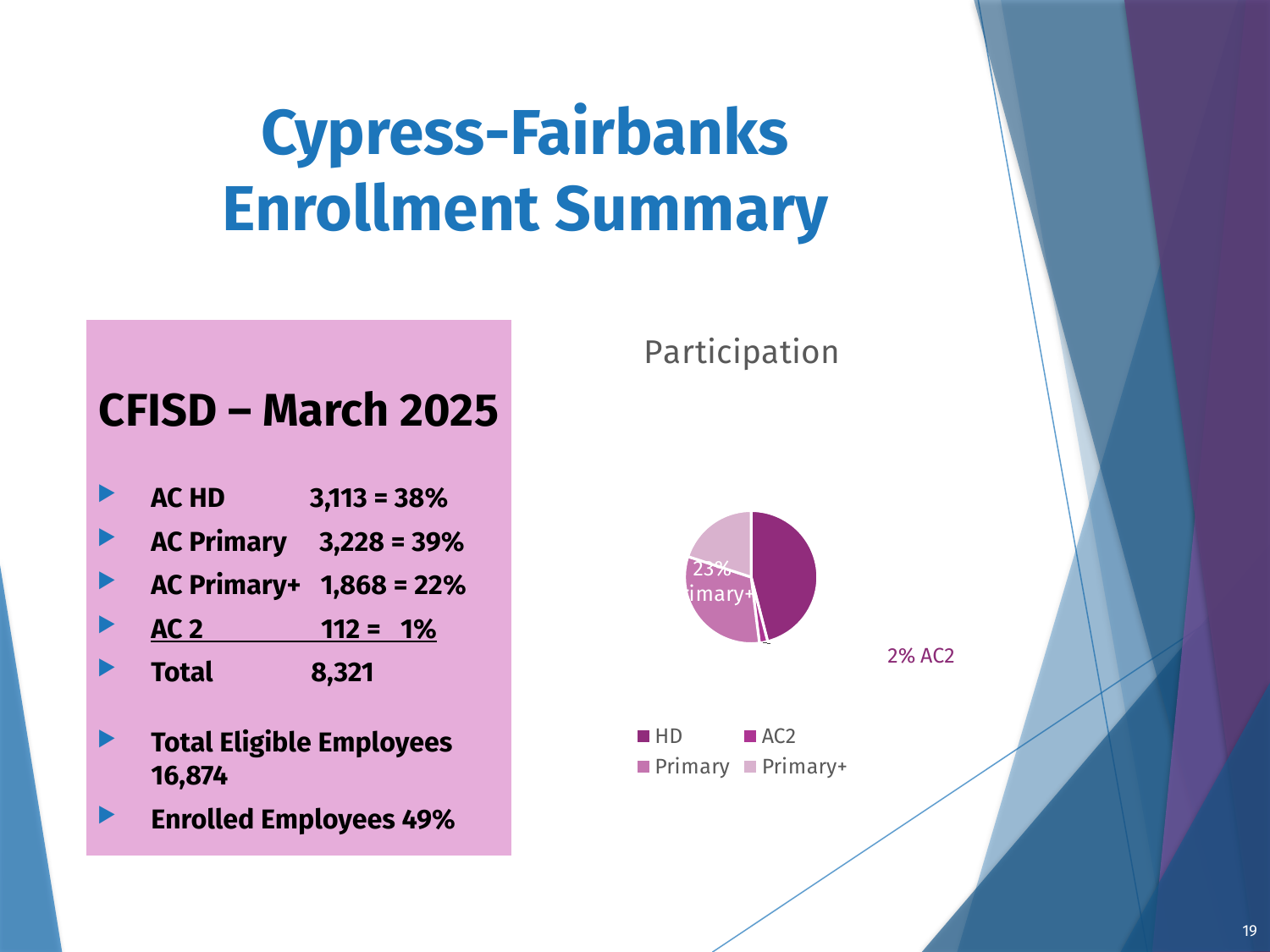

# Cypress-Fairbanks Enrollment Summary

### Chart:

| Category | Participation |
|---|---|
| HD | 0.46 |
| AC2 | 0.02 |
| Primary | 0.32 |
| Primary+ | 0.2 |
CFISD – March 2025

AC HD             3,113 = 38%
AC Primary     3,228 = 39%
AC Primary+   1,868 = 22%
AC 2                  112 =   1%
Total               8,321

Total Eligible Employees   16,874
Enrolled Employees 49%
19